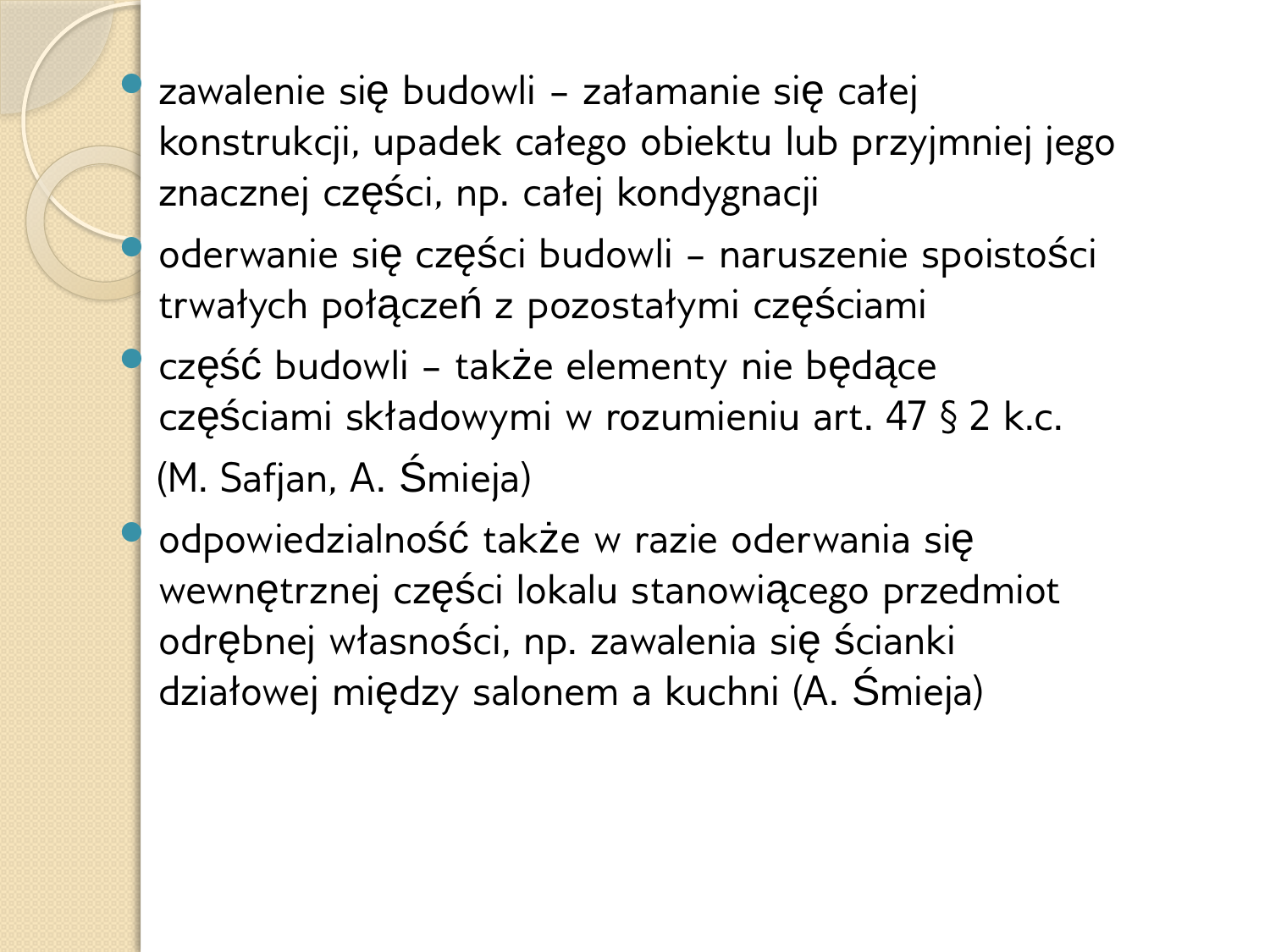

zawalenie się budowli – załamanie się całej konstrukcji, upadek całego obiektu lub przyjmniej jego znacznej części, np. całej kondygnacji
oderwanie się części budowli – naruszenie spoistości trwałych połączeń z pozostałymi częściami
część budowli – także elementy nie będące częściami składowymi w rozumieniu art. 47 § 2 k.c.
   (M. Safjan, A. Śmieja)
odpowiedzialność także w razie oderwania się wewnętrznej części lokalu stanowiącego przedmiot odrębnej własności, np. zawalenia się ścianki działowej między salonem a kuchni (A. Śmieja)